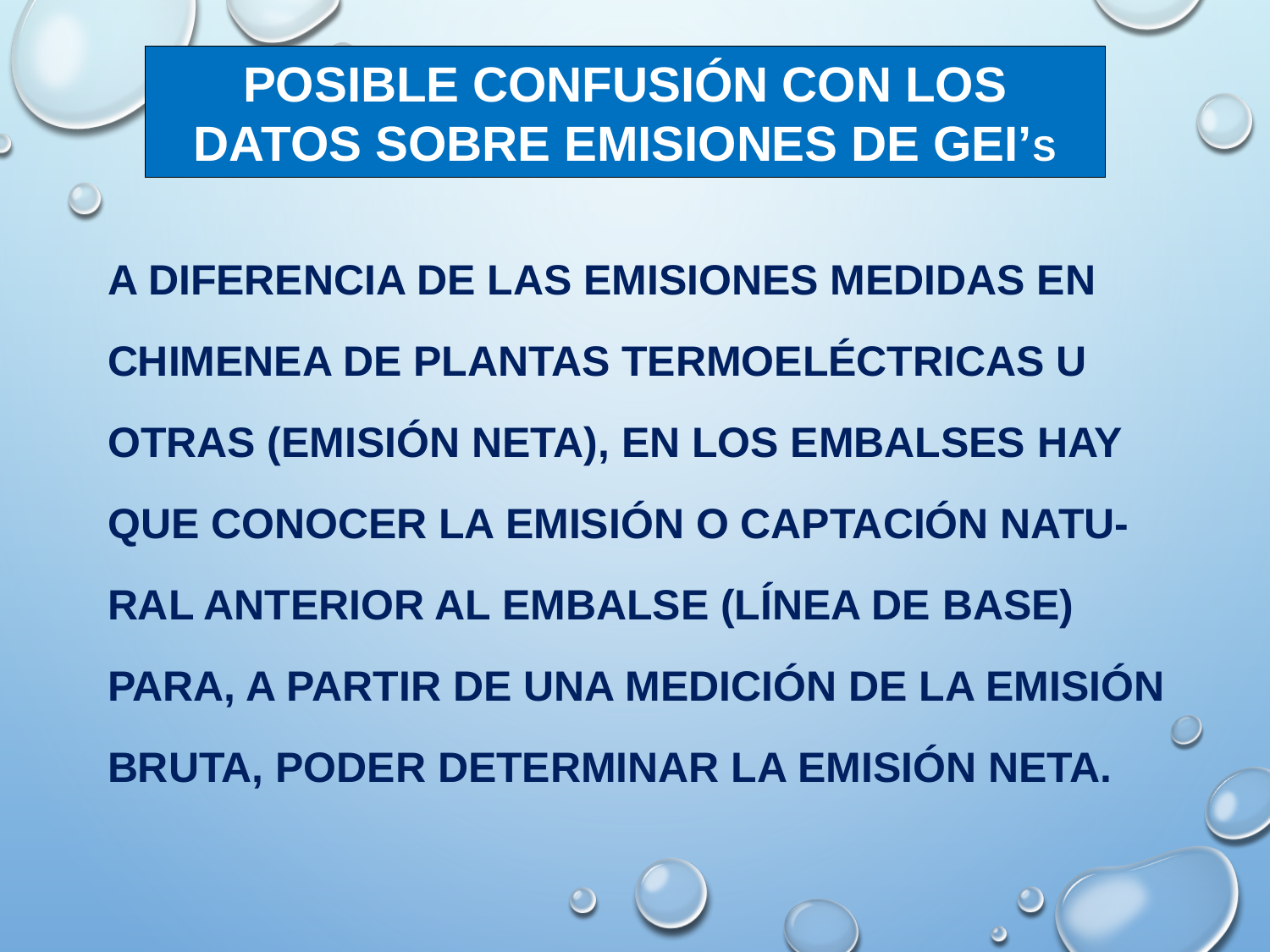

POSIBLE CONFUSIÓN CON LOS DATOS SOBRE EMISIONES DE GEI’S
A DIFERENCIA DE LAS EMISIONES MEDIDAS EN CHIMENEA DE PLANTAS TERMOELÉCTRICAS U OTRAS (EMISIÓN NETA), EN LOS EMBALSES HAY QUE CONOCER LA emisión o captación natu-ral anterior al embalse (LÍNEA DE BASE) PARA, A PARTIR DE UNA MEDICIÓN DE LA EMISIÓN BRUTA, PODER DETERMINAR LA EMISIÓN NETA.